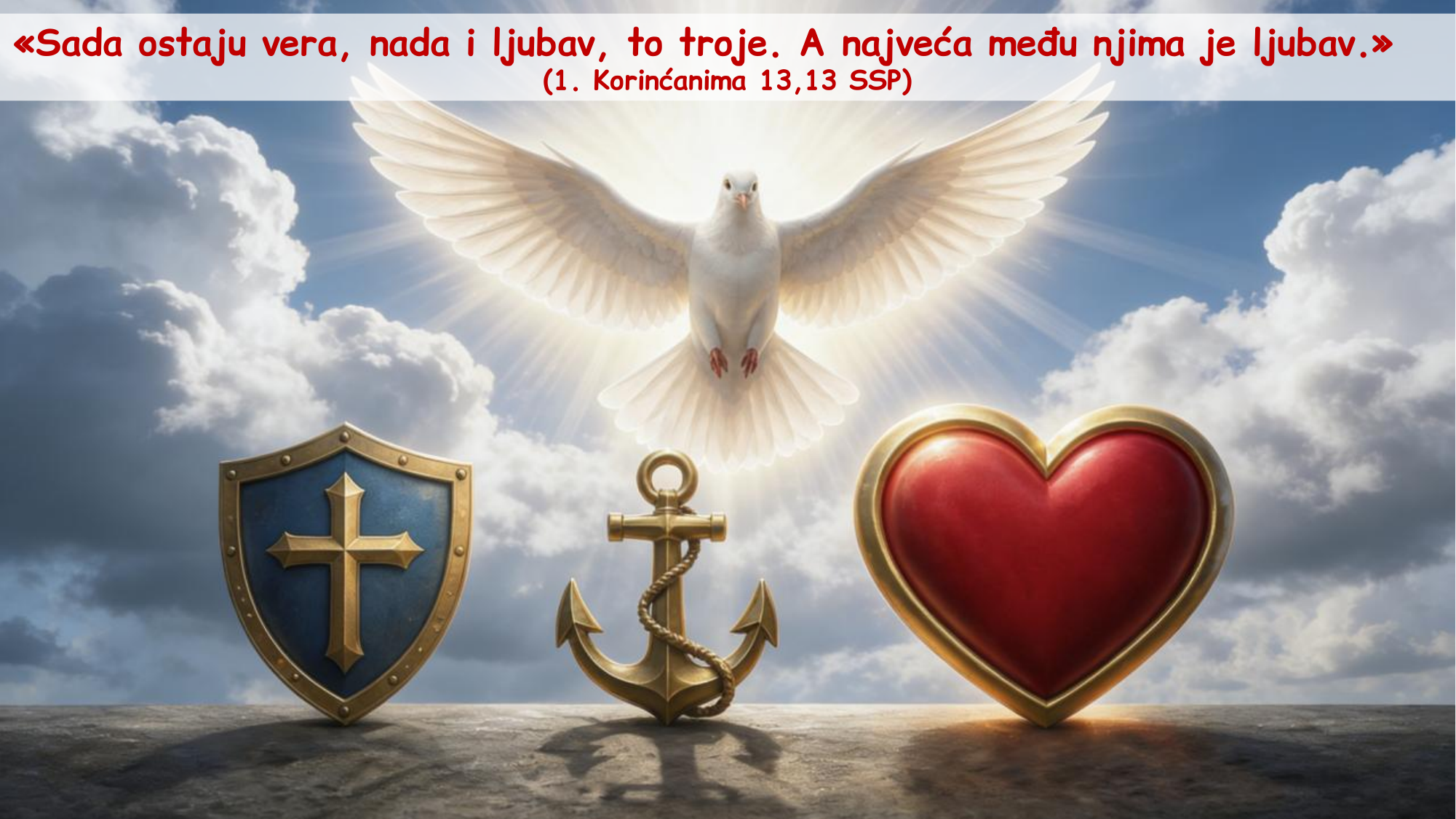

«Sada ostaju vera, nada i ljubav, to troje. A najveća među njima je ljubav.»    (1. Korinćanima 13,13 SSP)